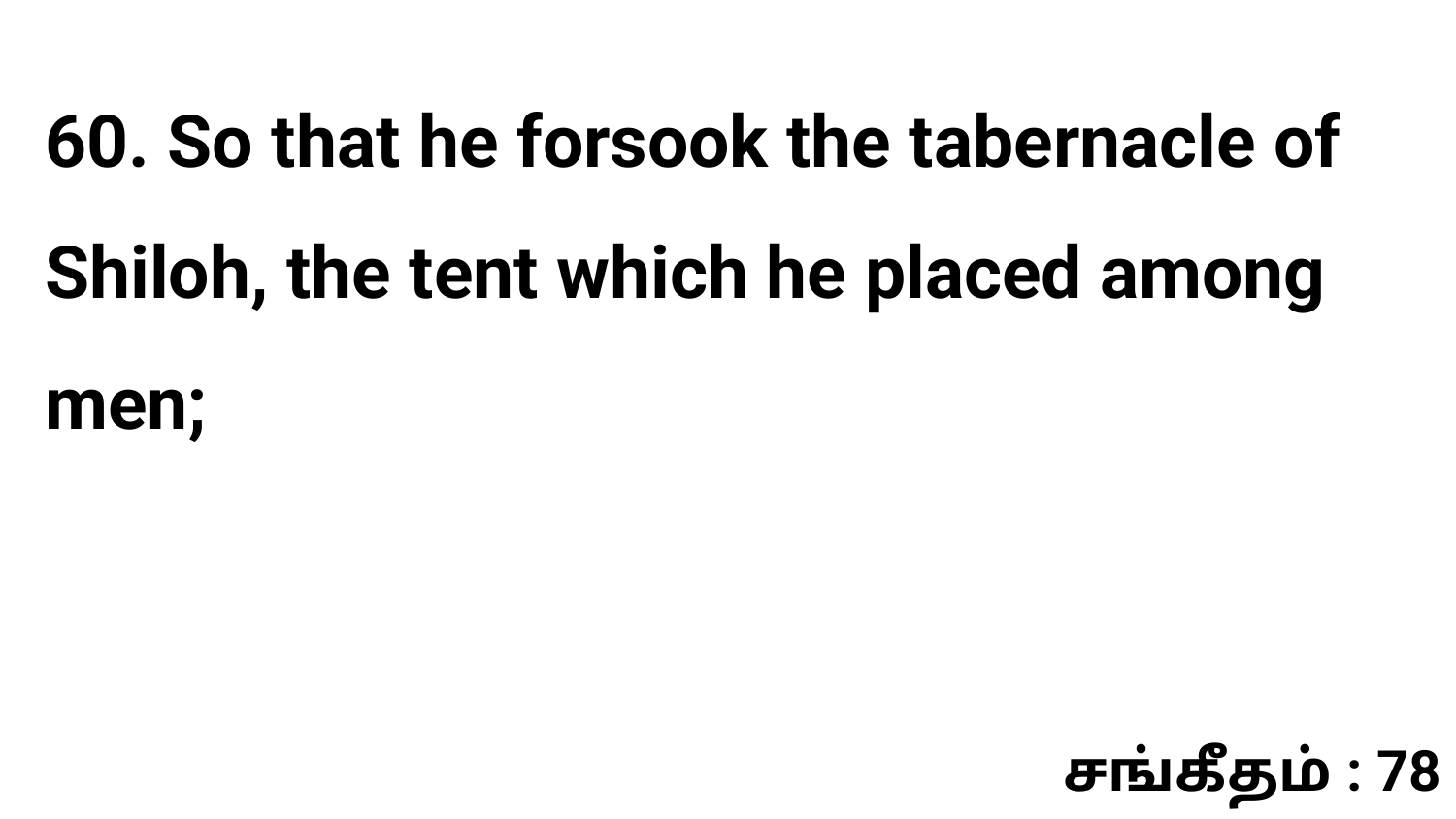

60. So that he forsook the tabernacle of Shiloh, the tent which he placed among men;
சங்கீதம் : 78